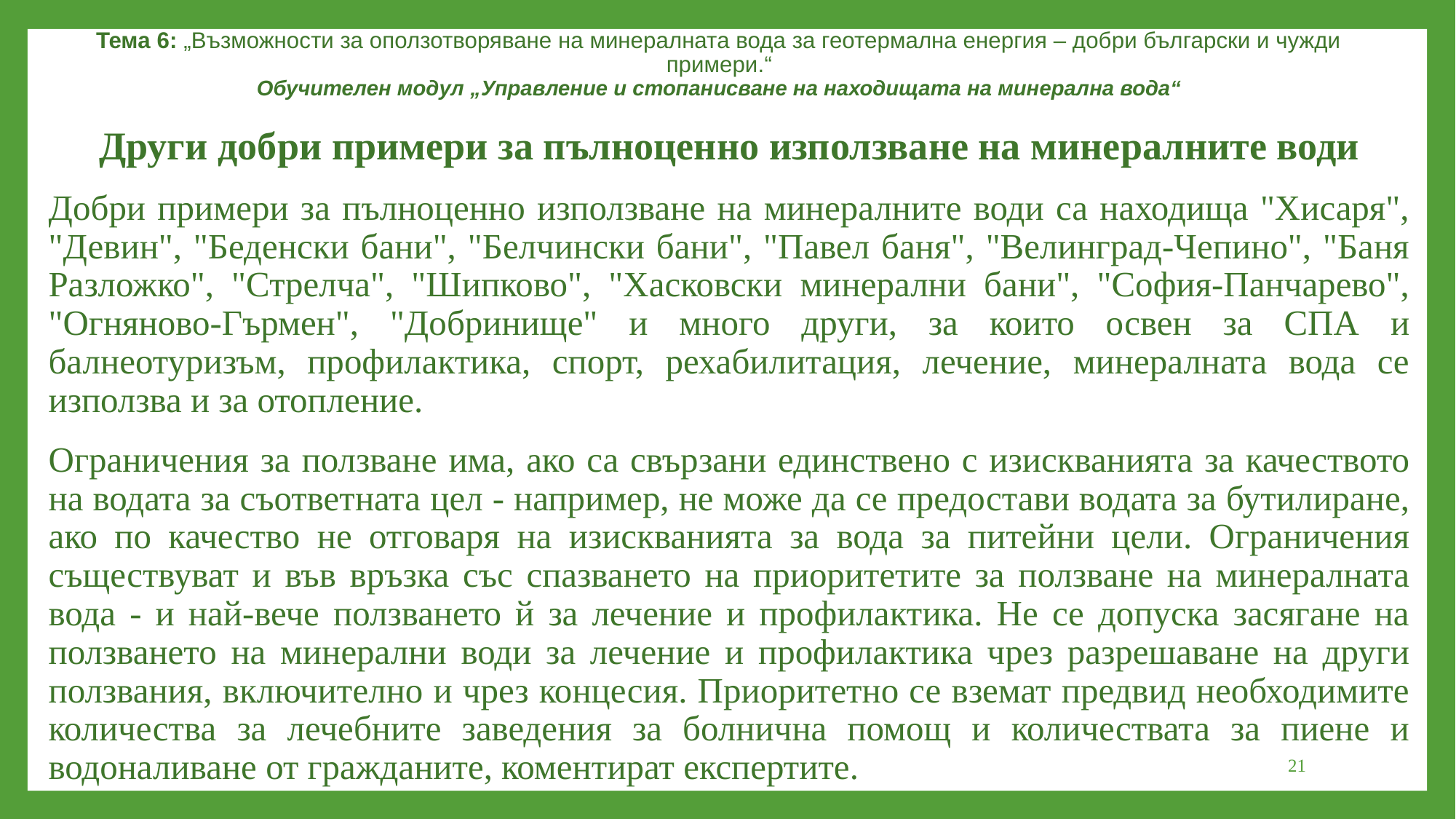

Тема 6: „Възможности за оползотворяване на минералната вода за геотермална енергия – добри български и чужди примери.“
Обучителен модул „Управление и стопанисване на находищата на минерална вода“
Други добри примери за пълноценно използване на минералните води
Добри примери за пълноценно използване на минералните води са находища "Хисаря", "Девин", "Беденски бани", "Белчински бани", "Павел баня", "Велинград-Чепино", "Баня Разложко", "Стрелча", "Шипково", "Хасковски минерални бани", "София-Панчарево", "Огняново-Гърмен", "Добринище" и много други, за които освен за СПА и балнеотуризъм, профилактика, спорт, рехабилитация, лечение, минералната вода се използва и за отопление.
Ограничения за ползване има, ако са свързани единствено с изискванията за качеството на водата за съответната цел - например, не може да се предостави водата за бутилиране, ако по качество не отговаря на изискванията за вода за питейни цели. Ограничения съществуват и във връзка със спазването на приоритетите за ползване на минералната вода - и най-вече ползването й за лечение и профилактика. Не се допуска засягане на ползването на минерални води за лечение и профилактика чрез разрешаване на други ползвания, включително и чрез концесия. Приоритетно се вземат предвид необходимите количества за лечебните заведения за болнична помощ и количествата за пиене и водоналиване от гражданите, коментират експертите.

21